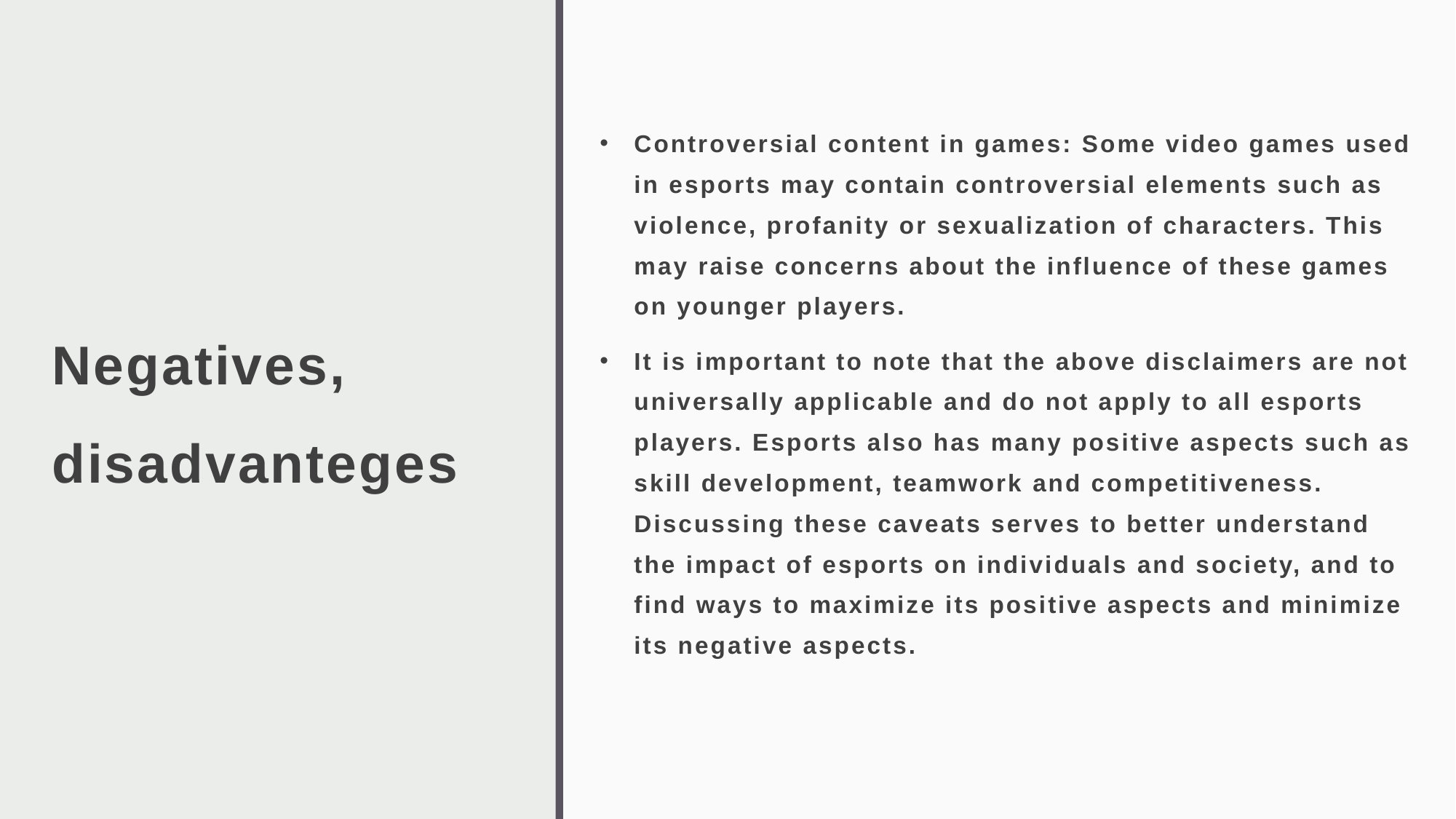

Controversial content in games: Some video games used in esports may contain controversial elements such as violence, profanity or sexualization of characters. This may raise concerns about the influence of these games on younger players.
It is important to note that the above disclaimers are not universally applicable and do not apply to all esports players. Esports also has many positive aspects such as skill development, teamwork and competitiveness. Discussing these caveats serves to better understand the impact of esports on individuals and society, and to find ways to maximize its positive aspects and minimize its negative aspects.

# Negatives, disadvanteges